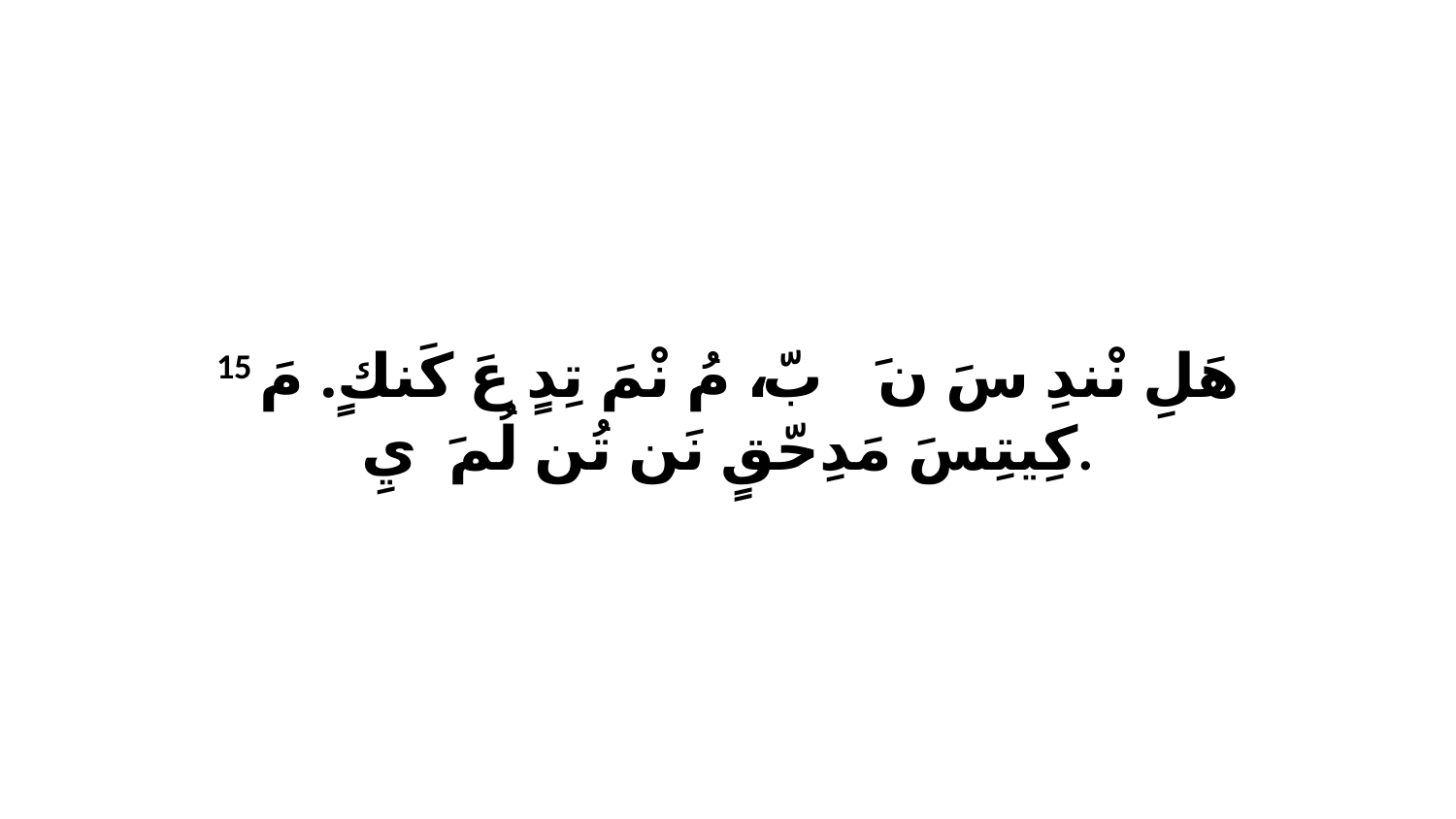

15 هَلِ نْندِ سَ نَ ﭑ بّ، ﭑ مُ نْمَ تِدٍ عَ كَنكٍ.ﭑ مَ كِيتِسَ مَدِحّقٍ نَن تُن لُمَ ﭑ يِ.